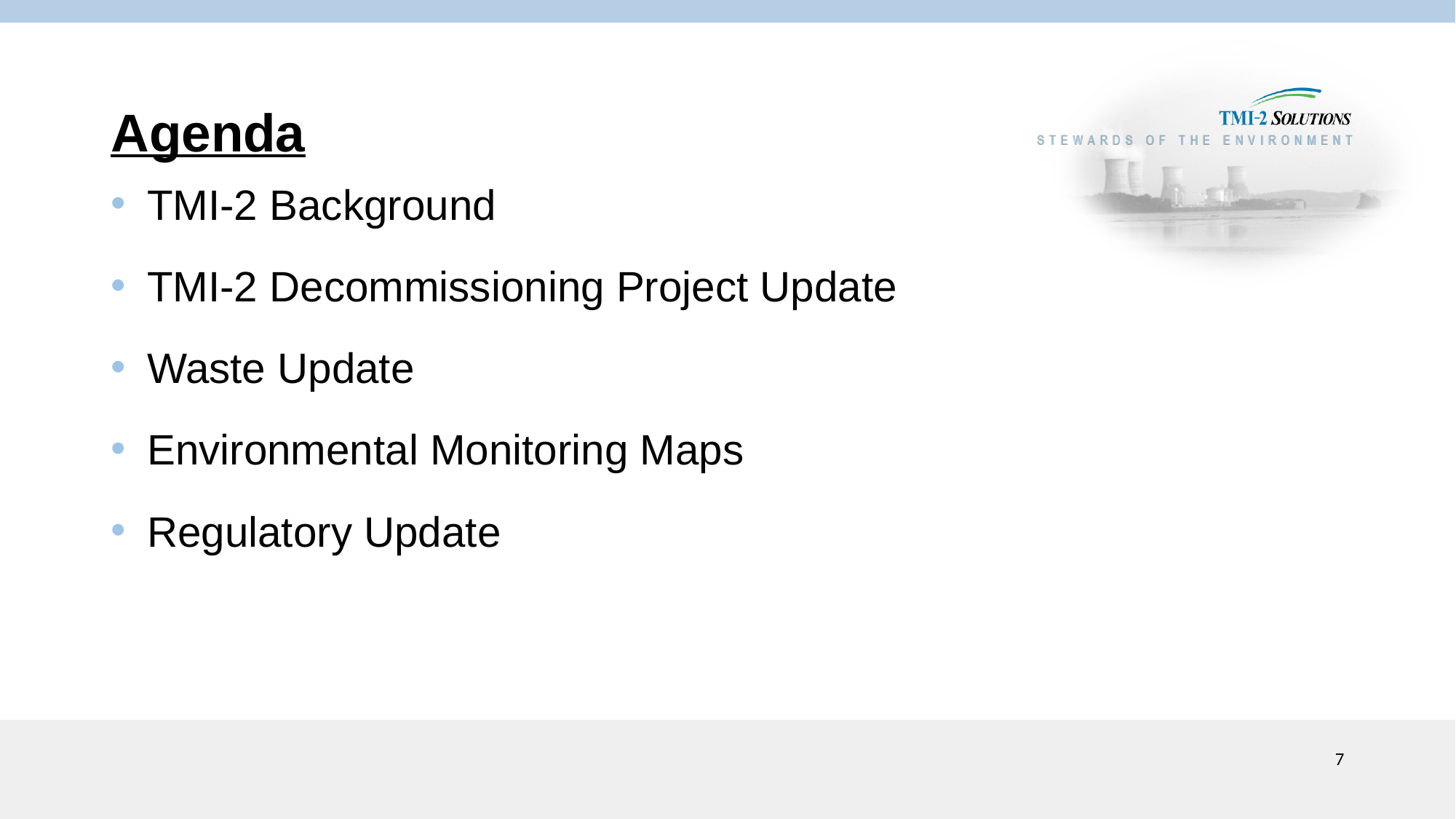

# Agenda
TMI-2 Background

TMI-2 Decommissioning Project Update

Waste Update

Environmental Monitoring Maps

Regulatory Update

7